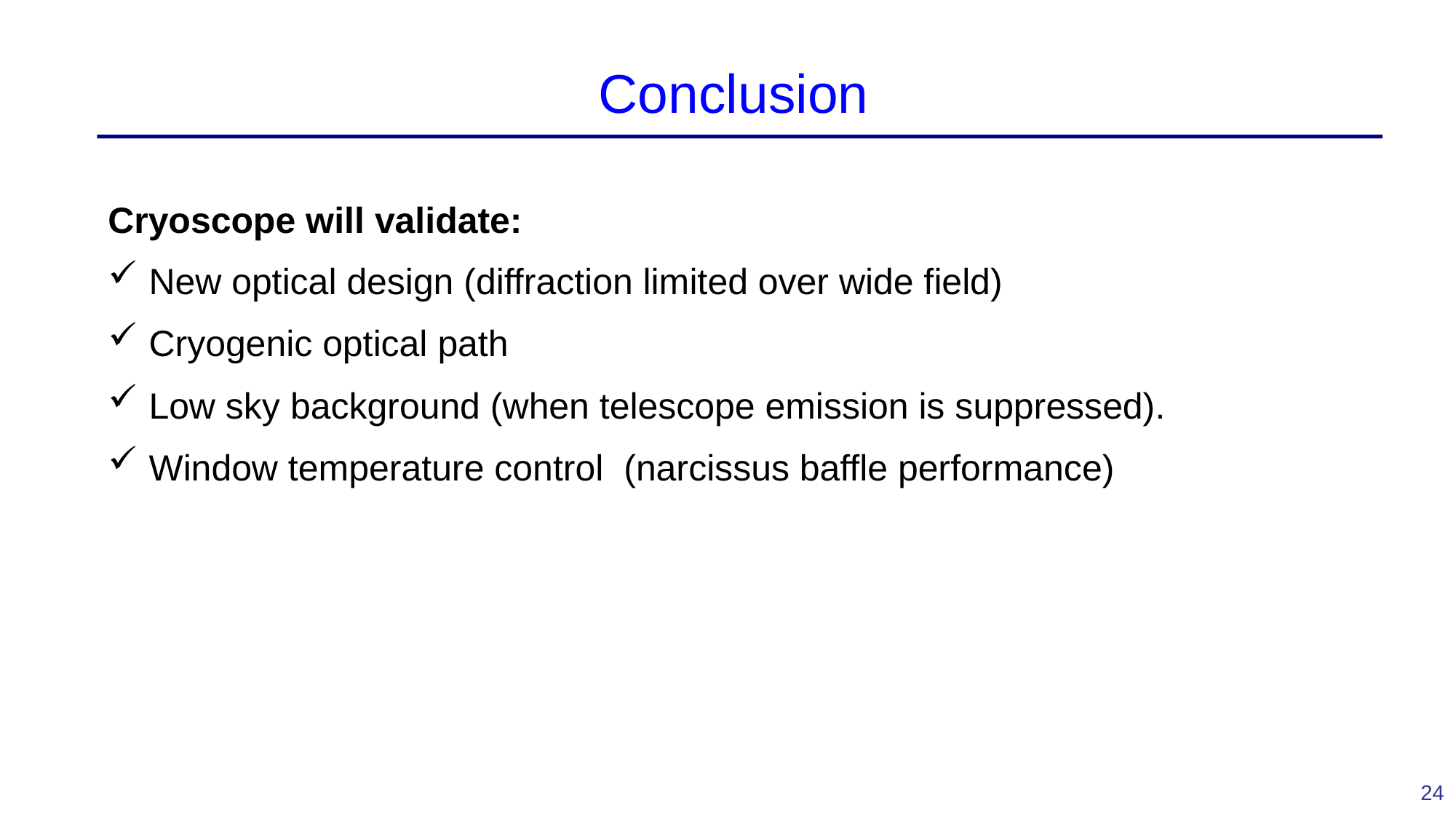

# Conclusion
Cryoscope will validate:
New optical design (diffraction limited over wide field)
Cryogenic optical path
Low sky background (when telescope emission is suppressed).
Window temperature control  (narcissus baffle performance)
24